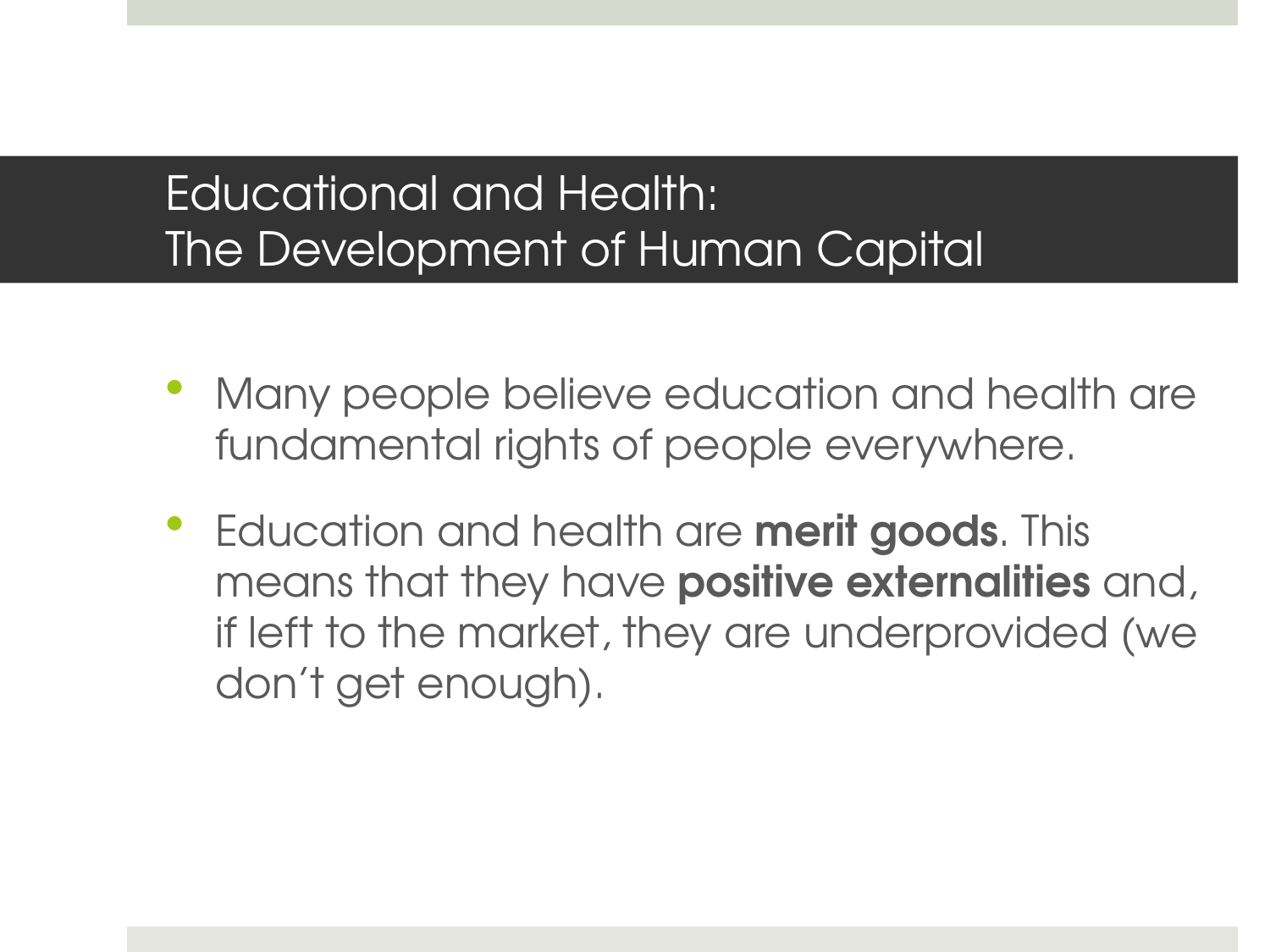

# Educational and Health: The Development of Human Capital
Many people believe education and health are fundamental rights of people everywhere.
Education and health are merit goods. This means that they have positive externalities and, if left to the market, they are underprovided (we don’t get enough).